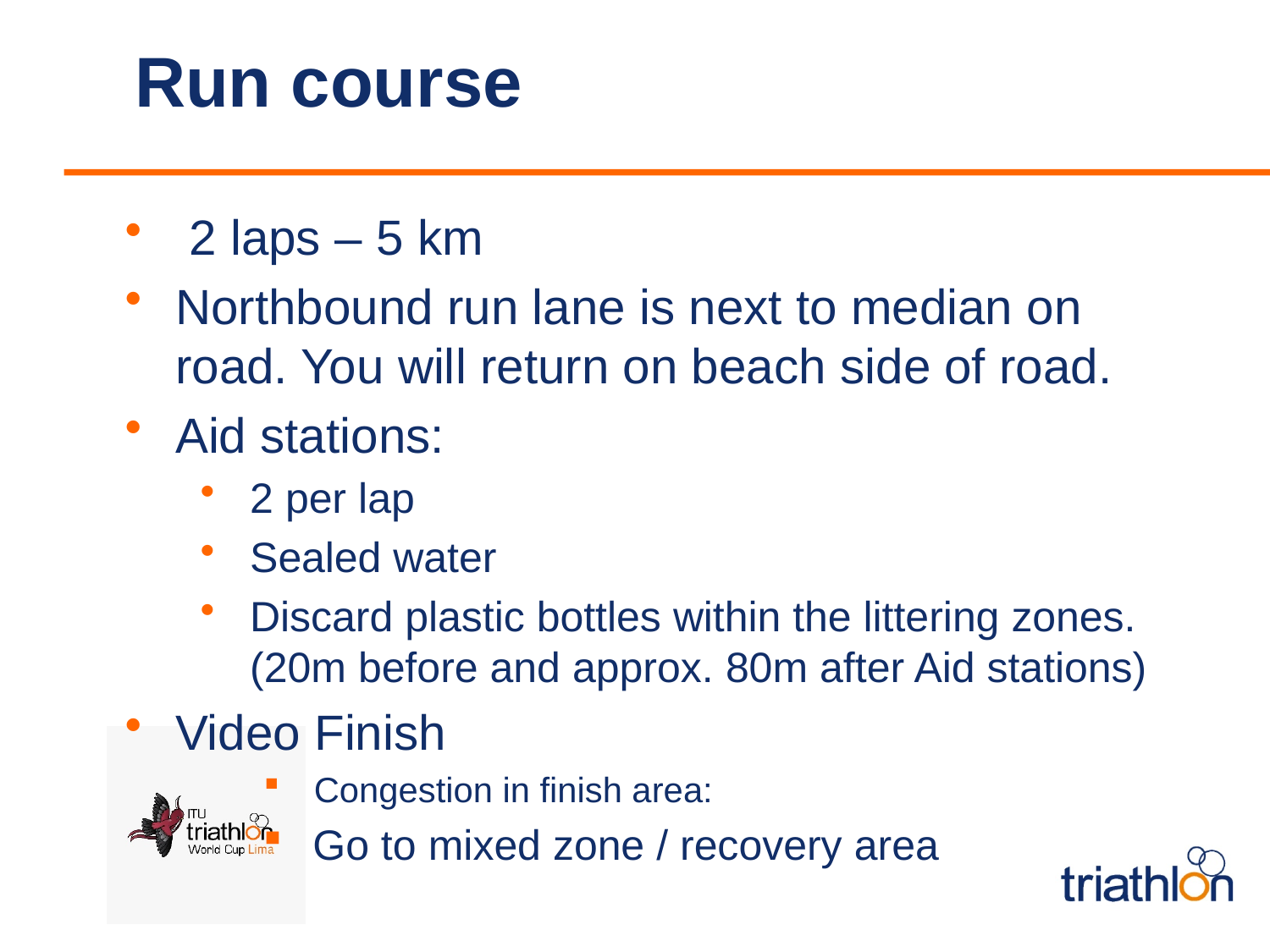

# Run course
 2 laps – 5 km
Northbound run lane is next to median on road. You will return on beach side of road.
Aid stations:
2 per lap
Sealed water
Discard plastic bottles within the littering zones. (20m before and approx. 80m after Aid stations)
Video Finish
Congestion in finish area:
Go to mixed zone / recovery area